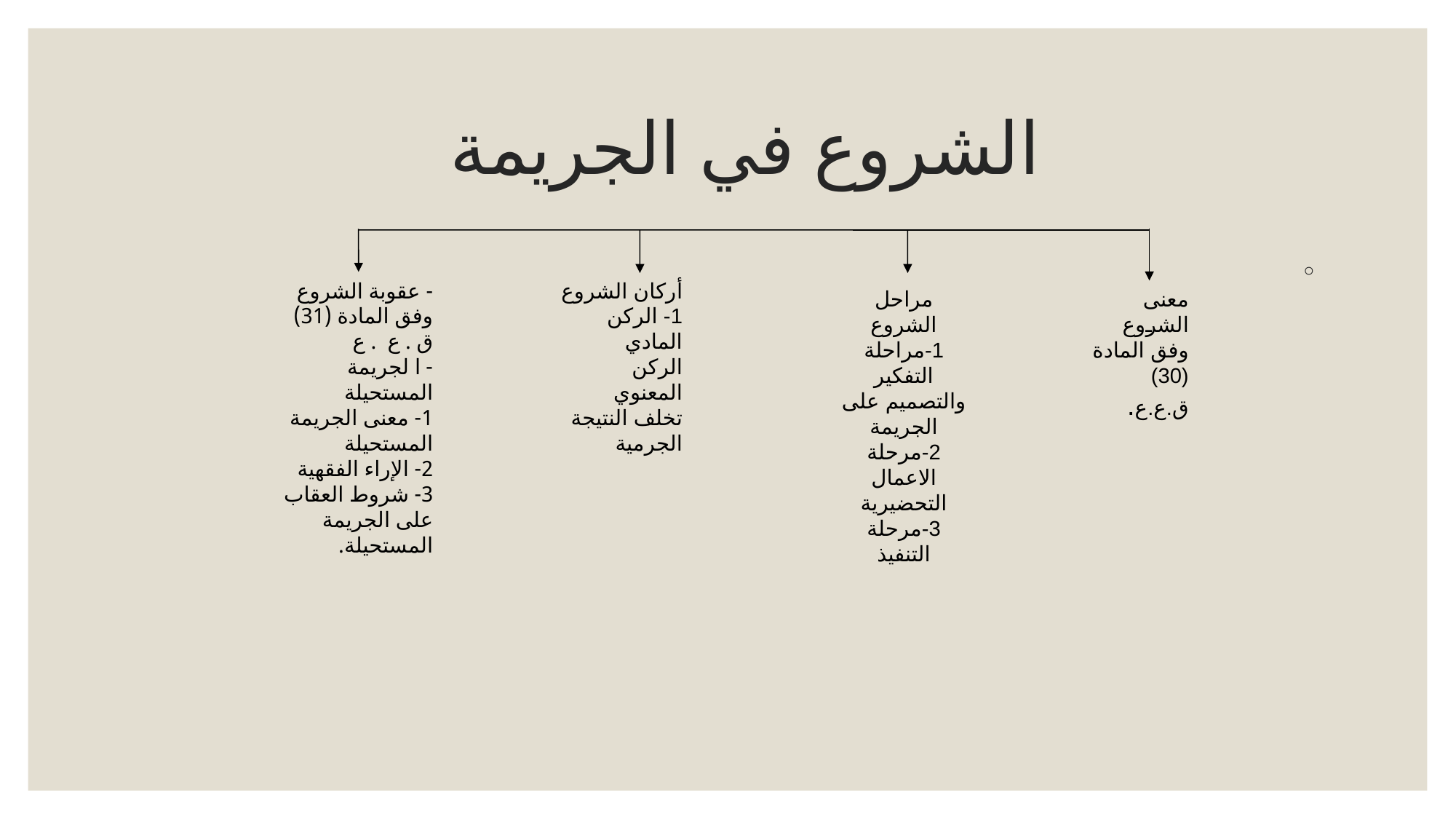

# الشروع في الجريمة

أركان الشروع
1- الركن المادي
الركن المعنوي
تخلف النتيجة الجرمية
- عقوبة الشروع وفق المادة (31) ق . ع  . ع
- ا لجريمة المستحيلة
1- معنى الجريمة المستحيلة
2- الإراء الفقهية
3- شروط العقاب على الجريمة المستحيلة.
مراحل الشروع
1-مراحلة التفكير والتصميم على الجريمة
2-مرحلة الاعمال التحضيرية
3-مرحلة التنفيذ
معنى الشروع
وفق المادة (30) ق.ع.ع.